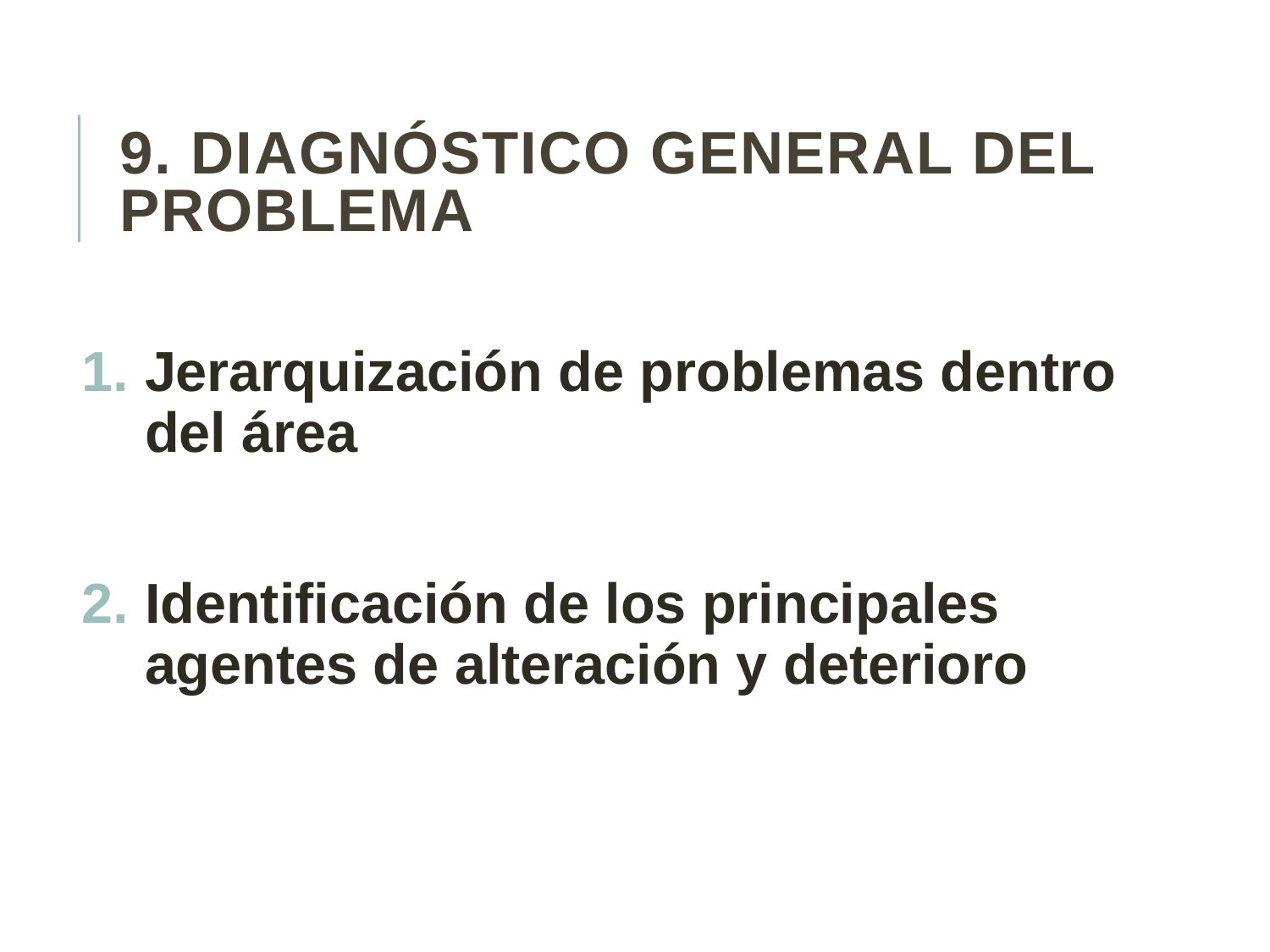

# 9. Diagnóstico general del problema
Jerarquización de problemas dentro del área

Identificación de los principales agentes de alteración y deterioro